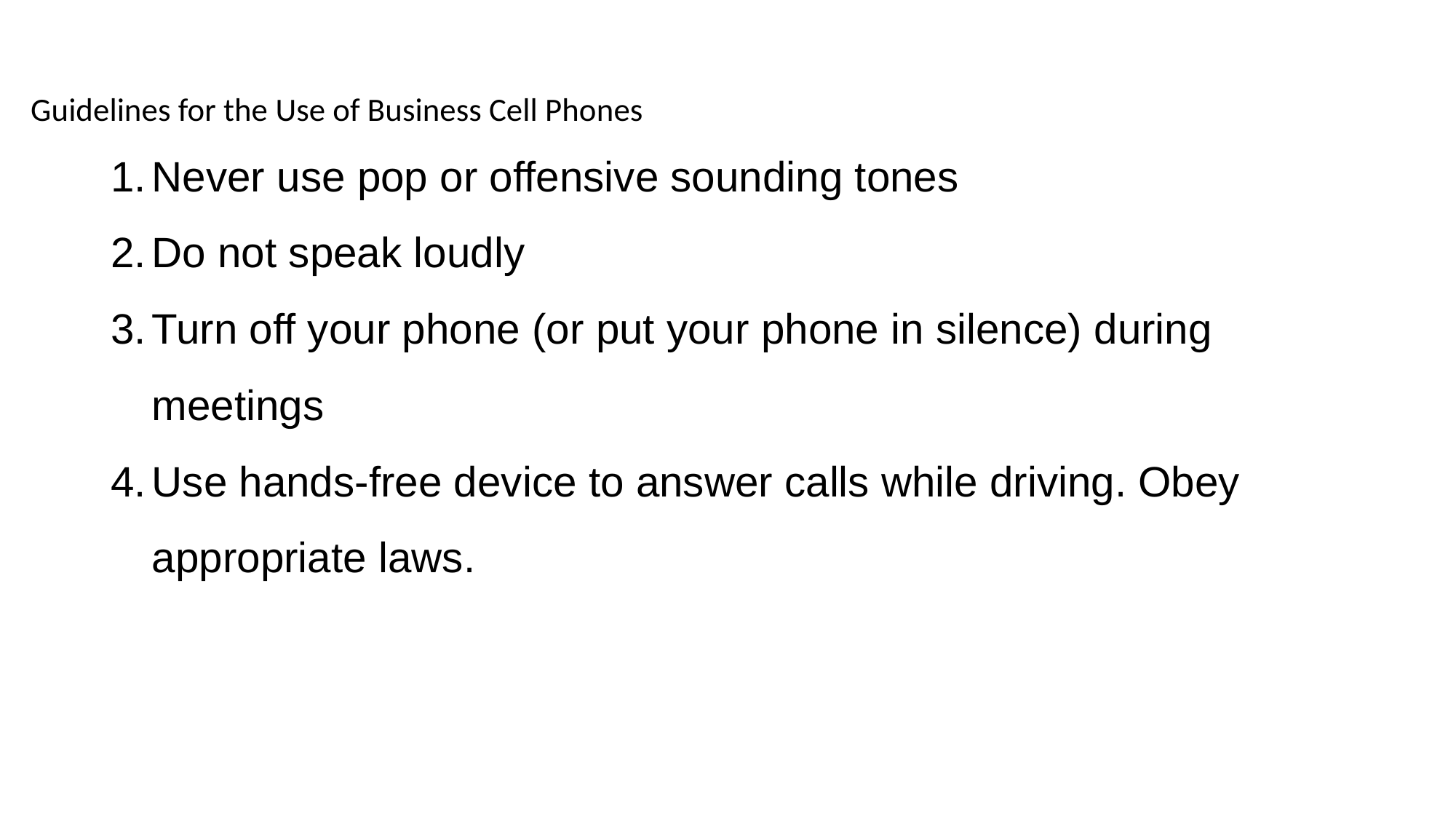

# Guidelines for the Use of Business Cell Phones
Never use pop or offensive sounding tones
Do not speak loudly
Turn off your phone (or put your phone in silence) during meetings
Use hands-free device to answer calls while driving. Obey appropriate laws.